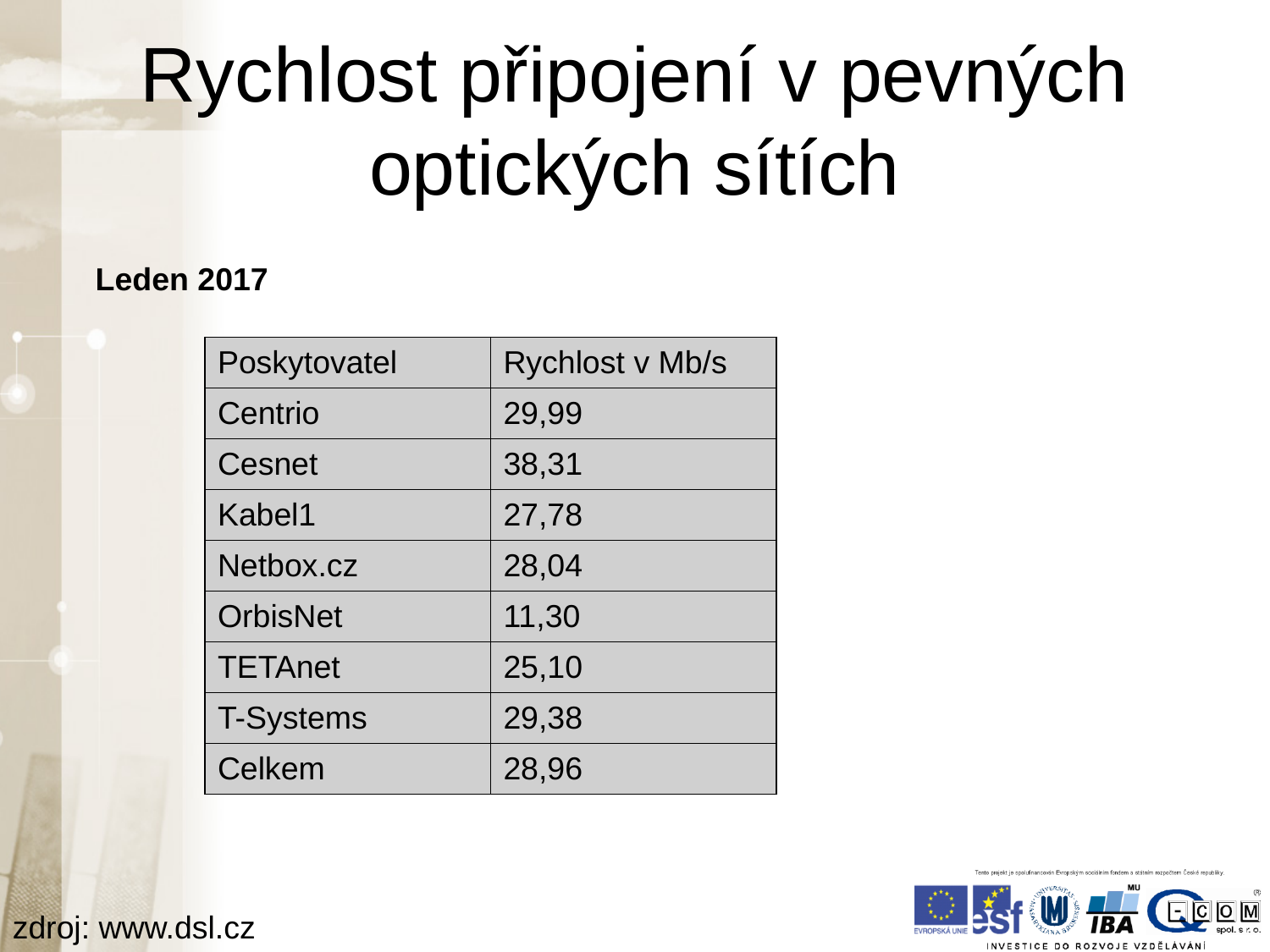

# Rychlost připojení v pevných optických sítích
Leden 2017
| Poskytovatel | Rychlost v Mb/s |
| --- | --- |
| Centrio | 29,99 |
| Cesnet | 38,31 |
| Kabel1 | 27,78 |
| Netbox.cz | 28,04 |
| OrbisNet | 11,30 |
| TETAnet | 25,10 |
| T-Systems | 29,38 |
| Celkem | 28,96 |
zdroj: www.dsl.cz